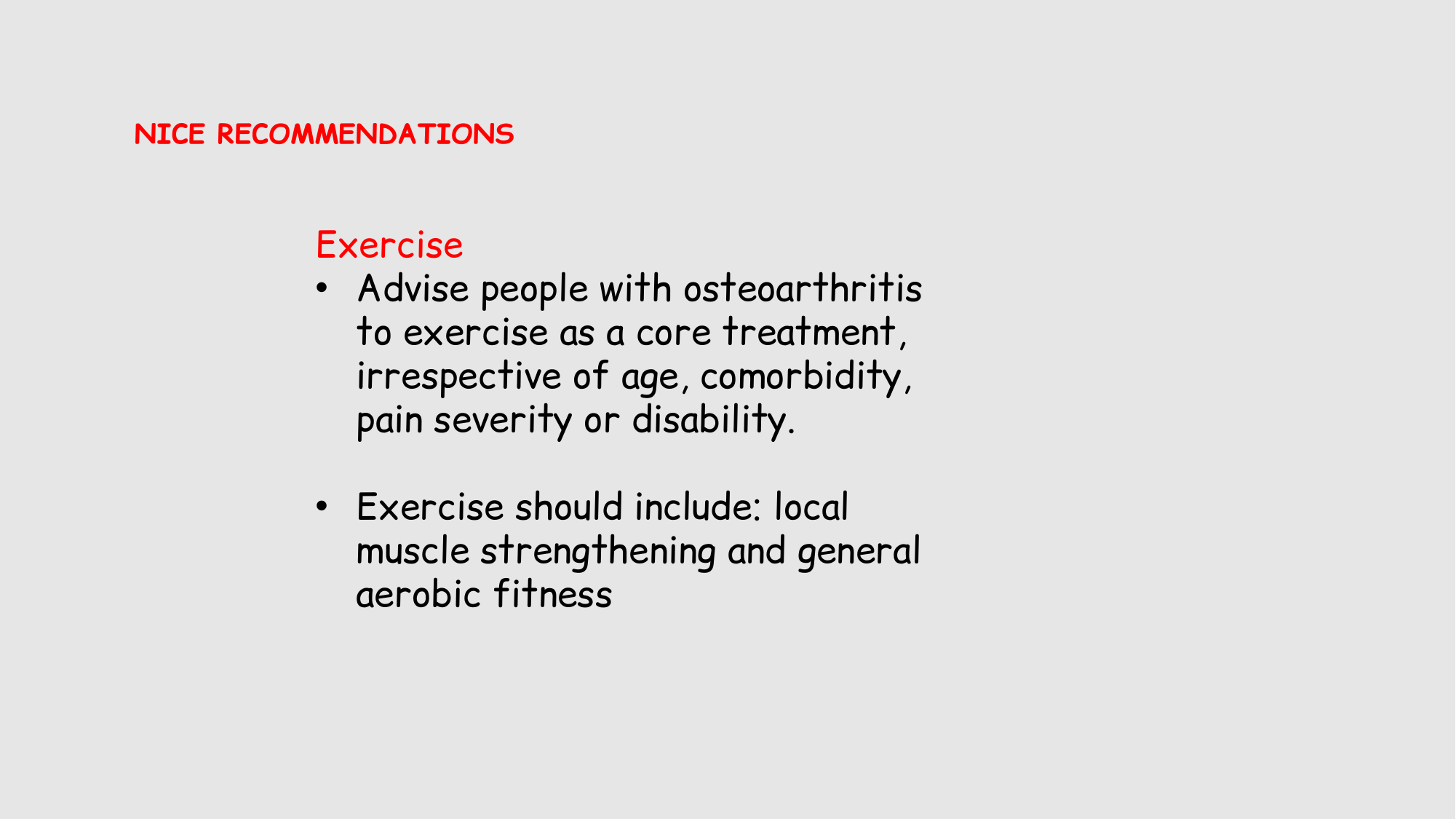

NICE RECOMMENDATIONS
Exercise
Advise people with osteoarthritis to exercise as a core treatment, irrespective of age, comorbidity, pain severity or disability.

Exercise should include: local muscle strengthening and general aerobic fitness